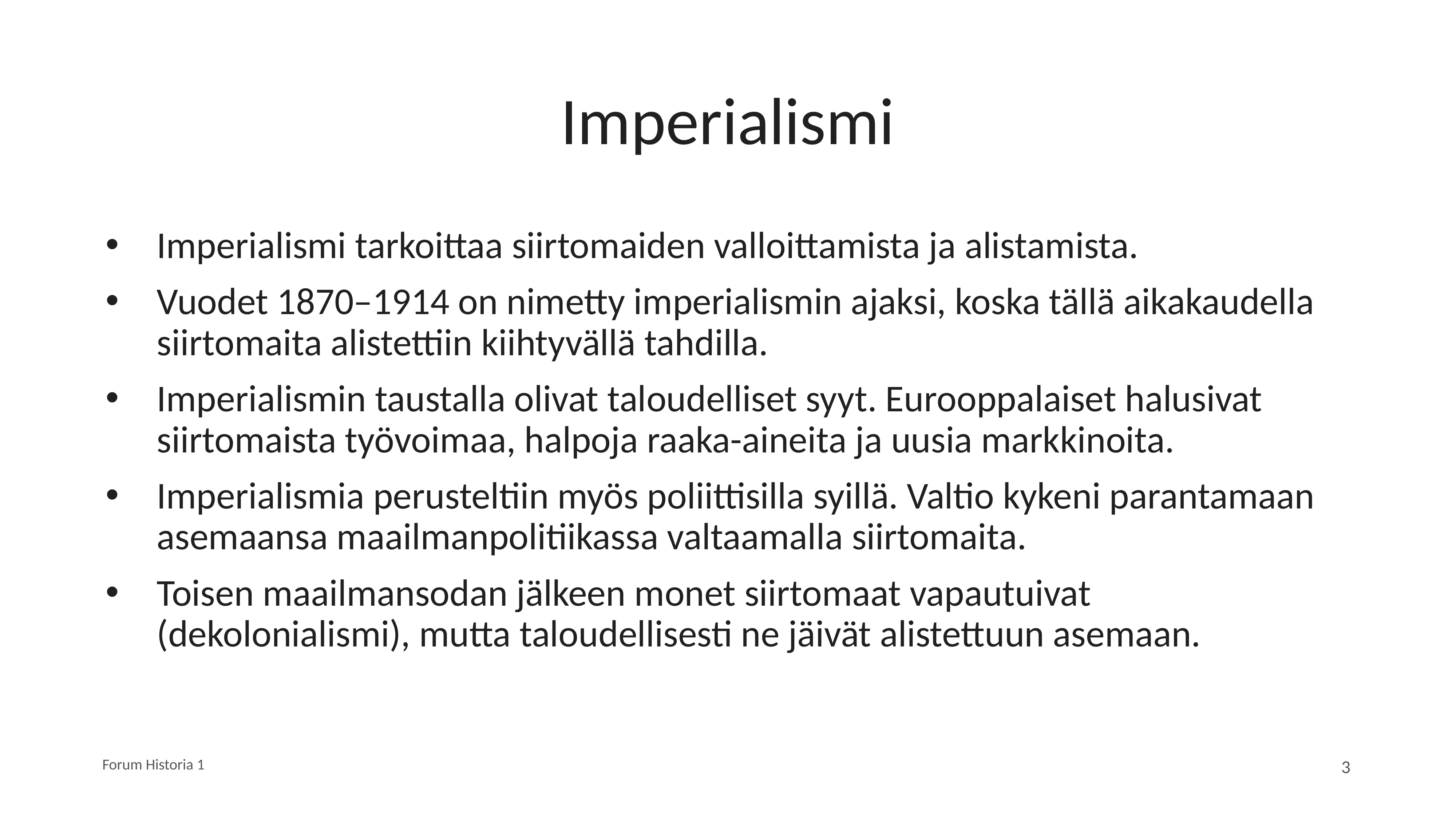

# Imperialismi

Imperialismi tarkoittaa siirtomaiden valloittamista ja alistamista.
Vuodet 1870–1914 on nimetty imperialismin ajaksi, koska tällä aikakaudella siirtomaita alistettiin kiihtyvällä tahdilla.
Imperialismin taustalla olivat taloudelliset syyt. Eurooppalaiset halusivat siirtomaista työvoimaa, halpoja raaka-aineita ja uusia markkinoita.
Imperialismia perusteltiin myös poliittisilla syillä. Valtio kykeni parantamaan asemaansa maailmanpolitiikassa valtaamalla siirtomaita.
Toisen maailmansodan jälkeen monet siirtomaat vapautuivat (dekolonialismi), mutta taloudellisesti ne jäivät alistettuun asemaan.
Forum Historia 1
3